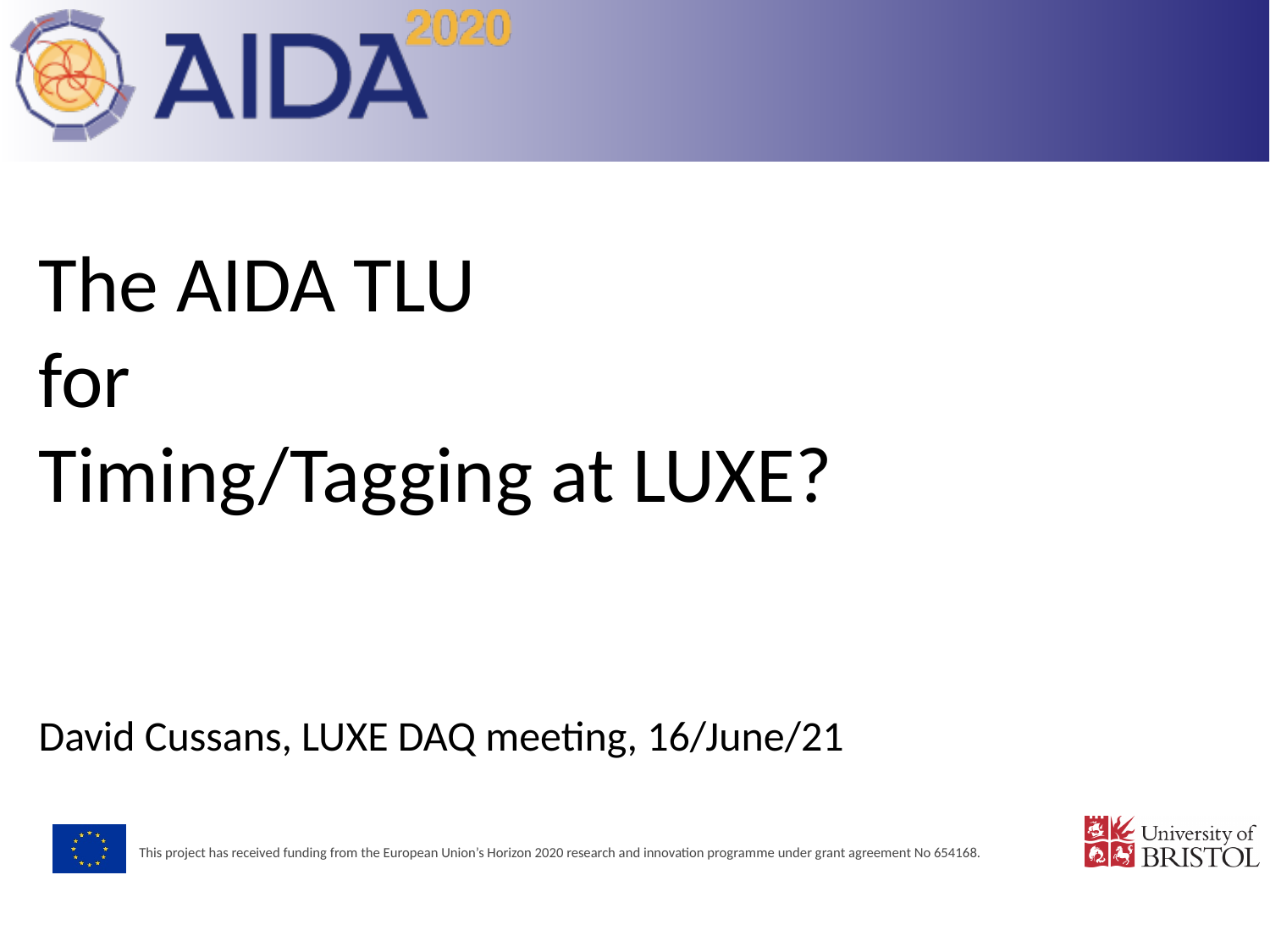

The AIDA TLU
for
Timing/Tagging at LUXE?

David Cussans, LUXE DAQ meeting, 16/June/21